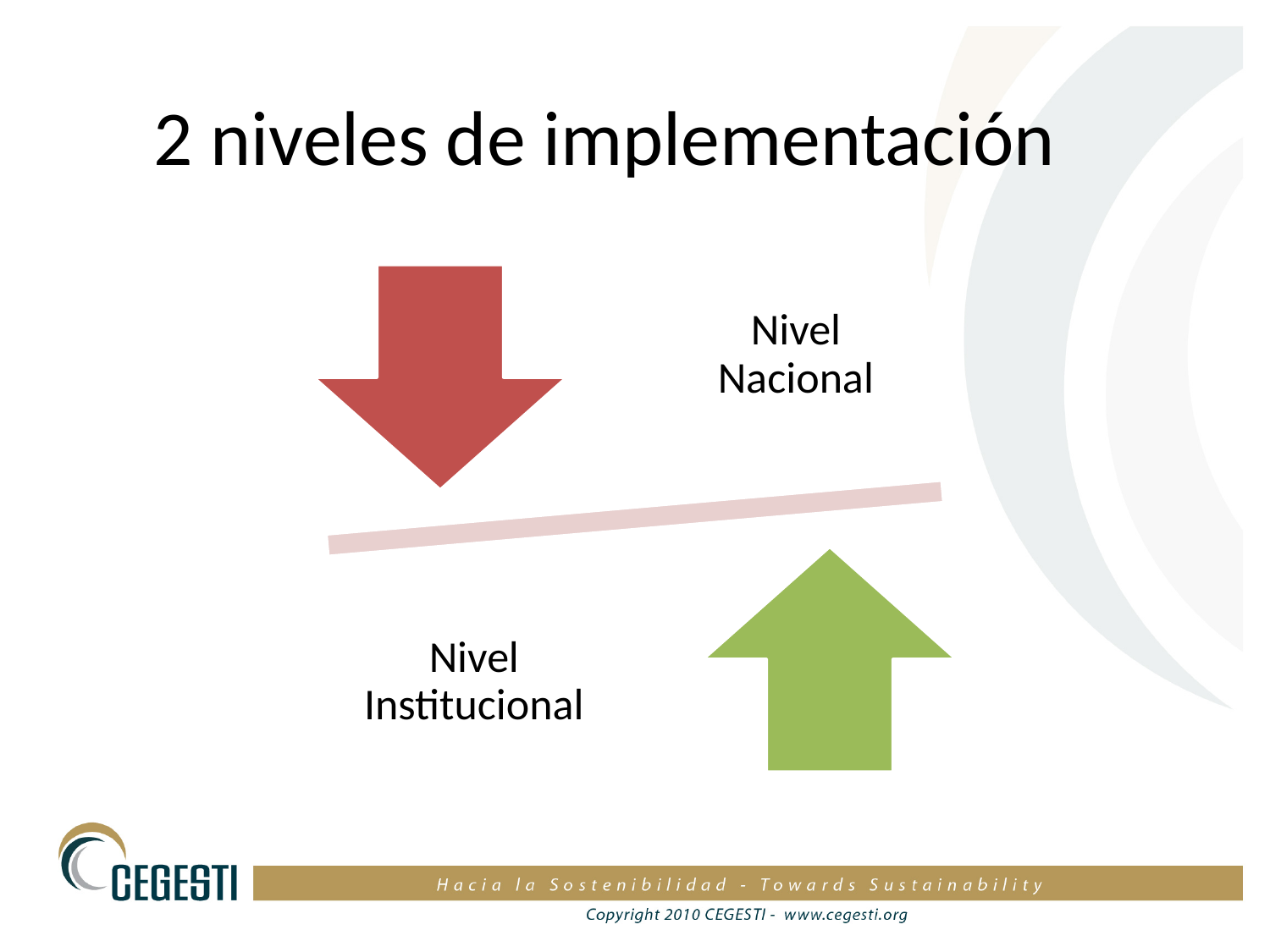

# 2 niveles de implementación
Nivel Nacional
Nivel Institucional